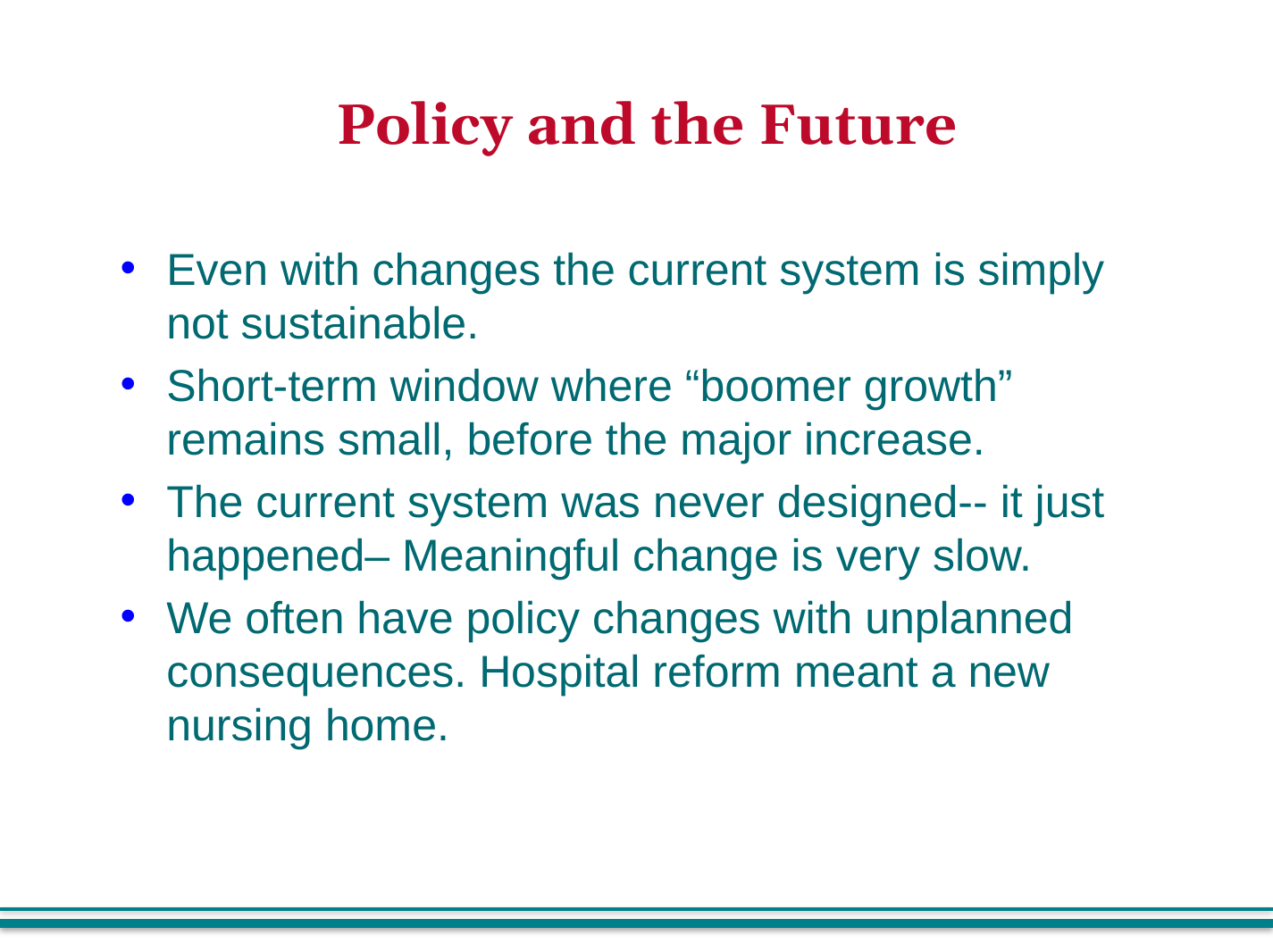

# Policy and the Future
Even with changes the current system is simply not sustainable.
Short-term window where “boomer growth” remains small, before the major increase.
The current system was never designed-- it just happened– Meaningful change is very slow.
We often have policy changes with unplanned consequences. Hospital reform meant a new nursing home.